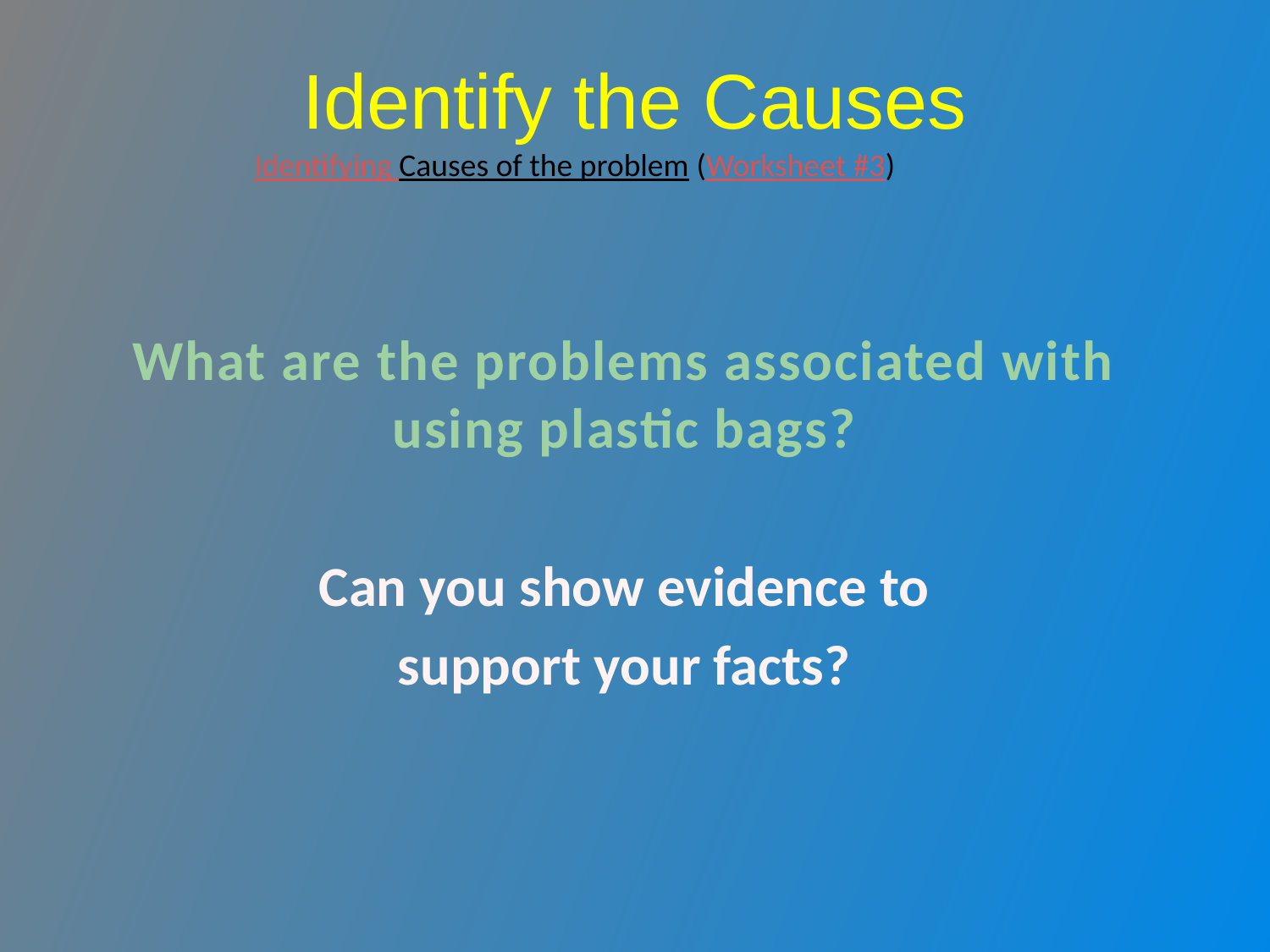

# Identify the Causes Identifying Causes of the problem (Worksheet #3)
What are the problems associated with using plastic bags?

Can you show evidence to
 support your facts?